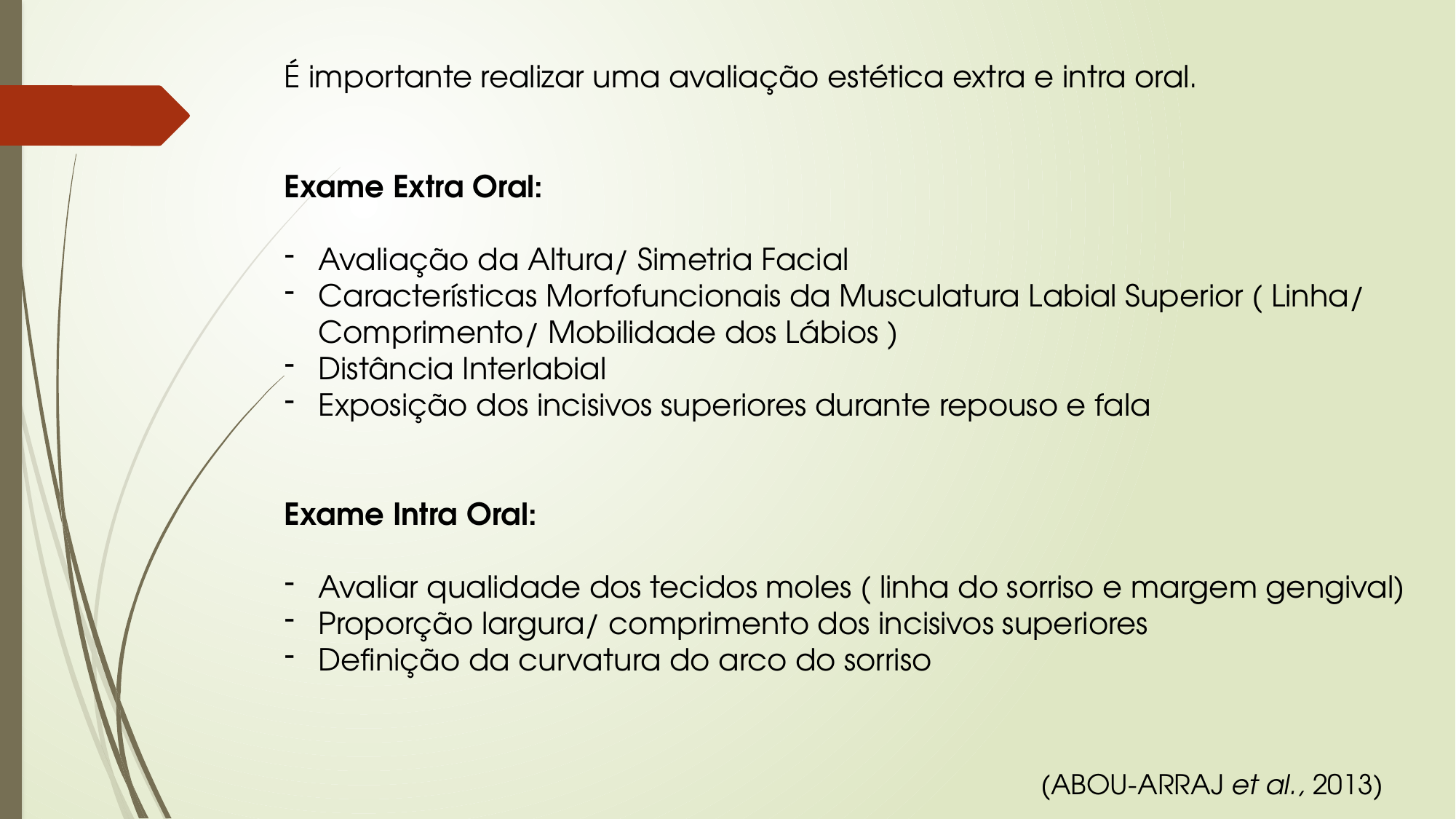

É importante realizar uma avaliação estética extra e intra oral.

Exame Extra Oral:

Avaliação da Altura/ Simetria Facial
Características Morfofuncionais da Musculatura Labial Superior ( Linha/ Comprimento/ Mobilidade dos Lábios )
Distância Interlabial
Exposição dos incisivos superiores durante repouso e fala

Exame Intra Oral:

Avaliar qualidade dos tecidos moles ( linha do sorriso e margem gengival)
Proporção largura/ comprimento dos incisivos superiores
Definição da curvatura do arco do sorriso
(ABOU-ARRAJ et al., 2013)